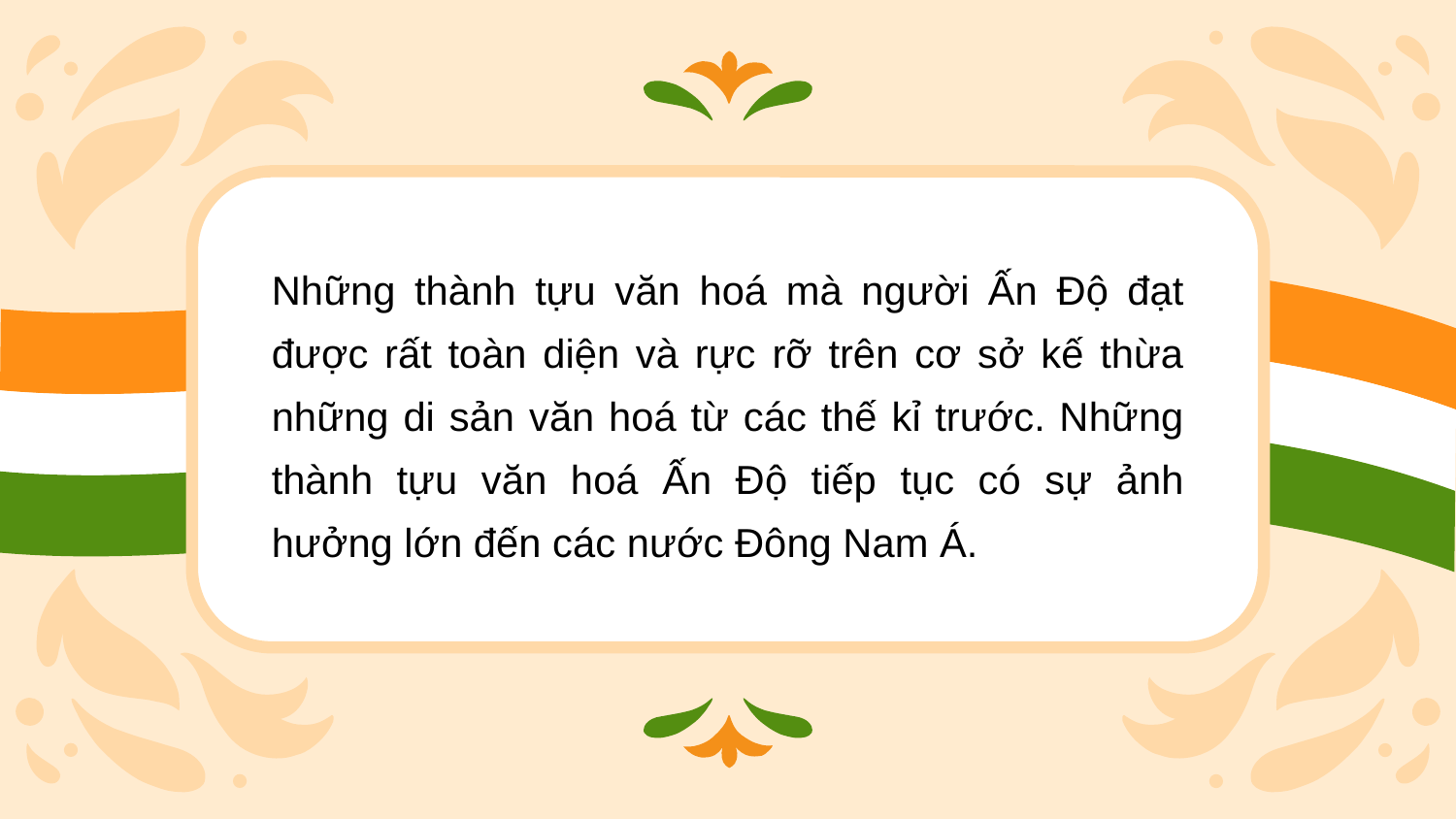

Những thành tựu văn hoá mà người Ấn Độ đạt được rất toàn diện và rực rỡ trên cơ sở kế thừa những di sản văn hoá từ các thế kỉ trước. Những thành tựu văn hoá Ấn Độ tiếp tục có sự ảnh hưởng lớn đến các nước Đông Nam Á.